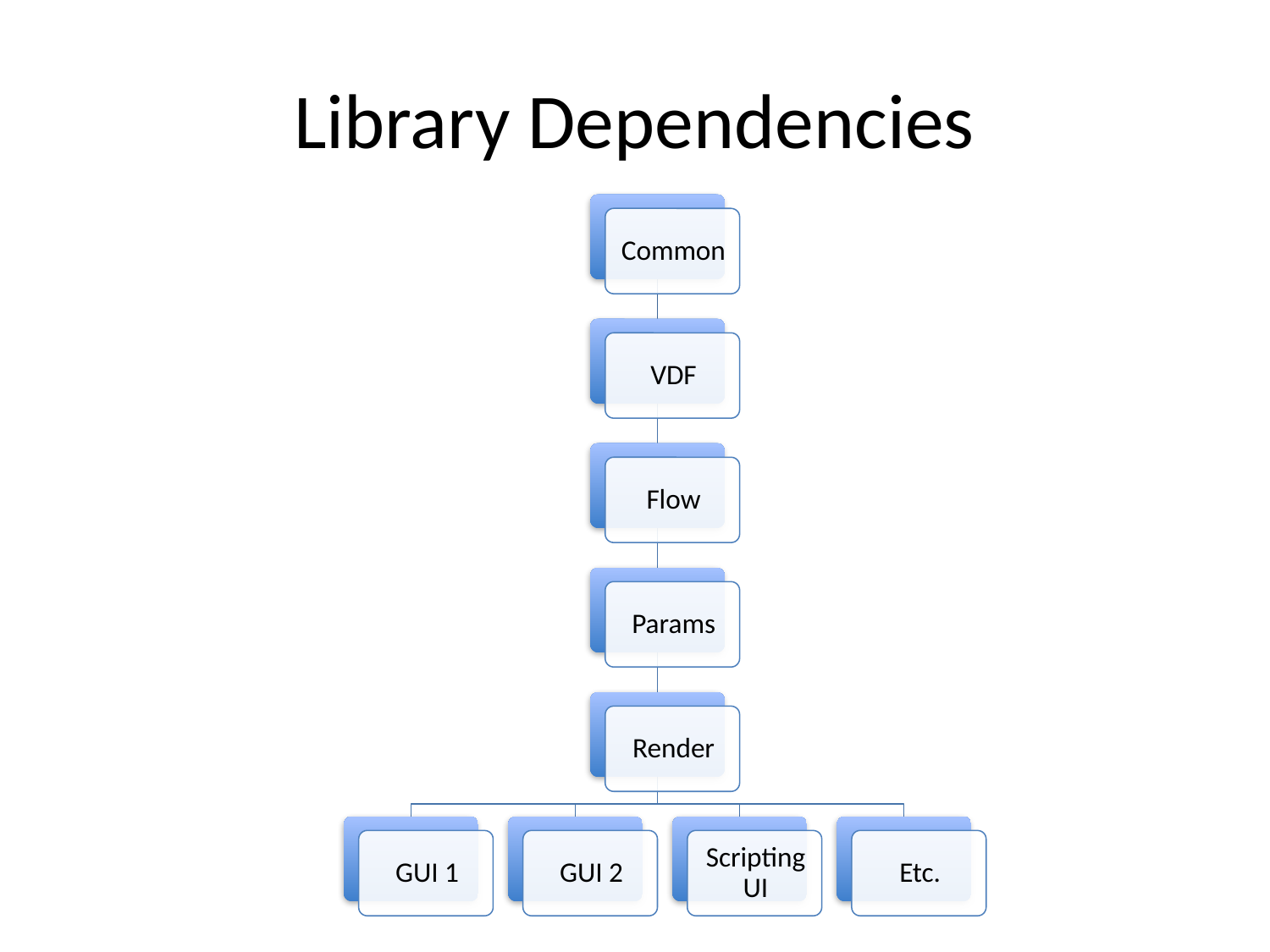

# Library Dependencies
Common
VDF
Flow
Params
Render
GUI 1
GUI 2
Scripting UI
Etc.